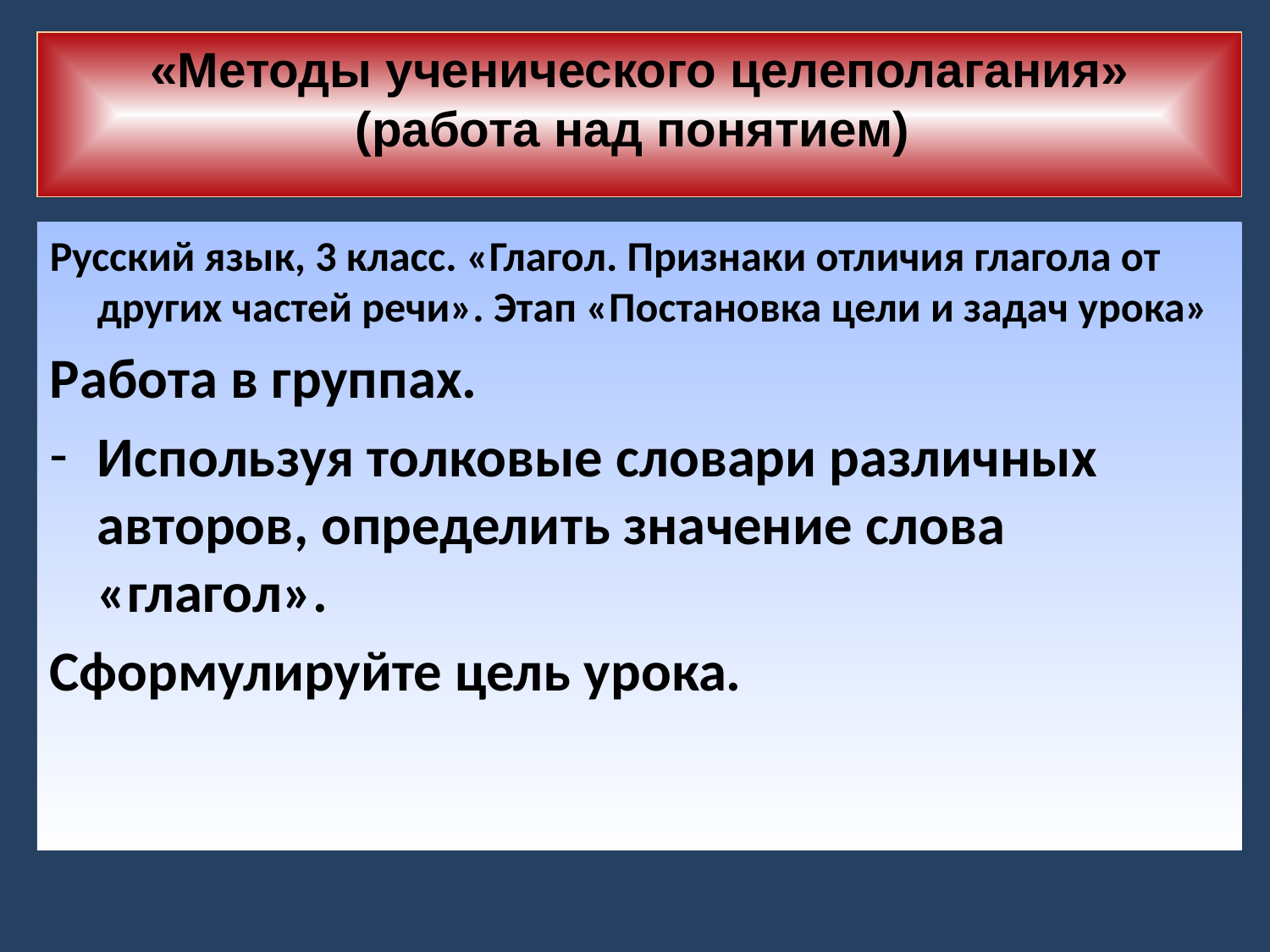

«Методы ученического целеполагания»
(работа над понятием)
Русский язык, 3 класс. «Глагол. Признаки отличия глагола от других частей речи». Этап «Постановка цели и задач урока»
Работа в группах.
Используя толковые словари различных авторов, определить значение слова «глагол».
Сформулируйте цель урока.